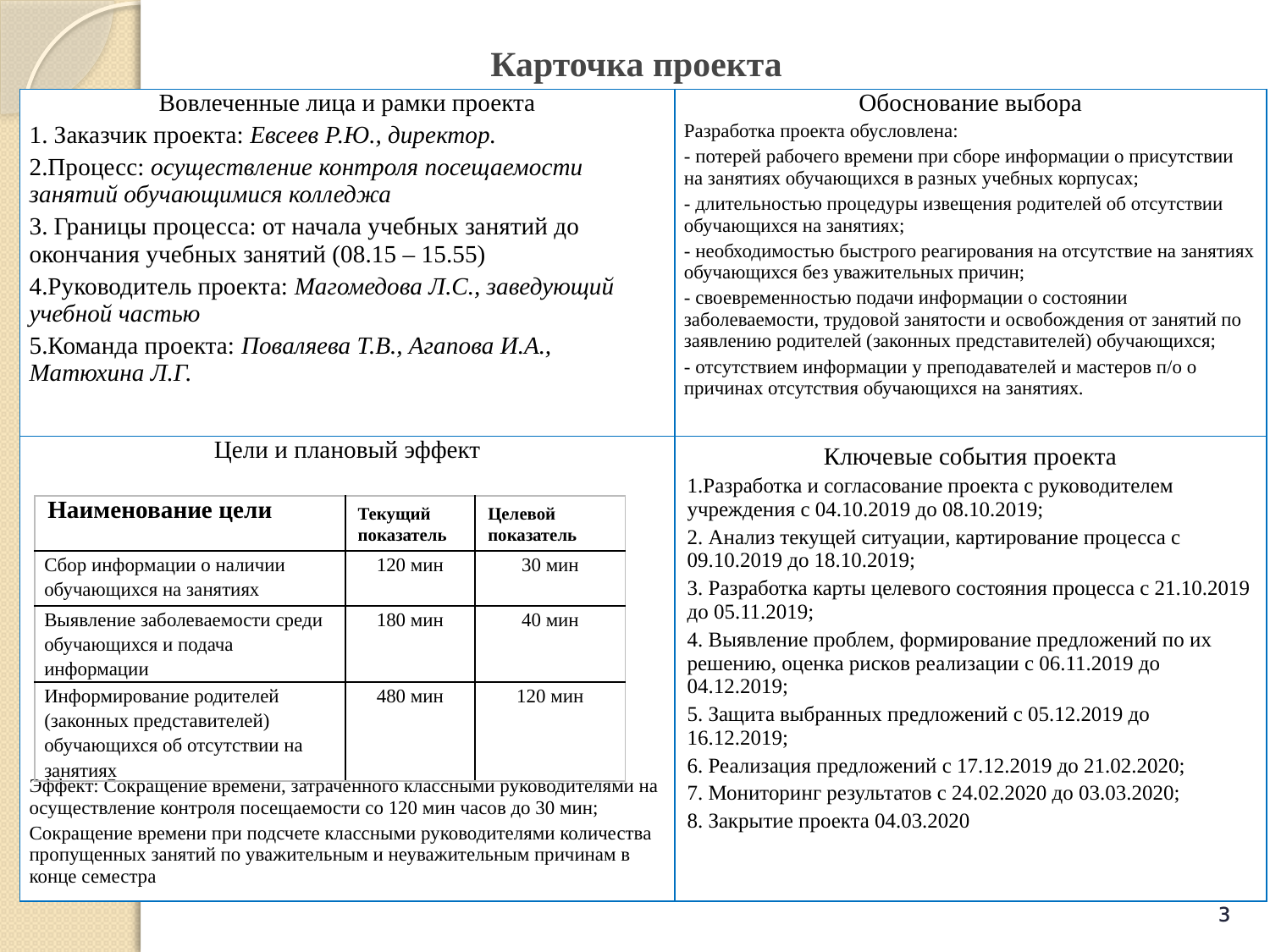

# Карточка проекта
| Вовлеченные лица и рамки проекта 1. Заказчик проекта: Евсеев Р.Ю., директор. 2.Процесс: осуществление контроля посещаемости занятий обучающимися колледжа 3. Границы процесса: от начала учебных занятий до окончания учебных занятий (08.15 – 15.55) 4.Руководитель проекта: Магомедова Л.С., заведующий учебной частью 5.Команда проекта: Поваляева Т.В., Агапова И.А., Матюхина Л.Г. | Обоснование выбора Разработка проекта обусловлена: - потерей рабочего времени при сборе информации о присутствии на занятиях обучающихся в разных учебных корпусах; - длительностью процедуры извещения родителей об отсутствии обучающихся на занятиях; - необходимостью быстрого реагирования на отсутствие на занятиях обучающихся без уважительных причин; - своевременностью подачи информации о состоянии заболеваемости, трудовой занятости и освобождения от занятий по заявлению родителей (законных представителей) обучающихся; - отсутствием информации у преподавателей и мастеров п/о о причинах отсутствия обучающихся на занятиях. |
| --- | --- |
| Цели и плановый эффект Эффект: Сокращение времени, затраченного классными руководителями на осуществление контроля посещаемости со 120 мин часов до 30 мин; Сокращение времени при подсчете классными руководителями количества пропущенных занятий по уважительным и неуважительным причинам в конце семестра | Ключевые события проекта 1.Разработка и согласование проекта с руководителем учреждения с 04.10.2019 до 08.10.2019; 2. Анализ текущей ситуации, картирование процесса с 09.10.2019 до 18.10.2019; 3. Разработка карты целевого состояния процесса с 21.10.2019 до 05.11.2019; 4. Выявление проблем, формирование предложений по их решению, оценка рисков реализации с 06.11.2019 до 04.12.2019; 5. Защита выбранных предложений с 05.12.2019 до 16.12.2019; 6. Реализация предложений с 17.12.2019 до 21.02.2020; 7. Мониторинг результатов с 24.02.2020 до 03.03.2020; 8. Закрытие проекта 04.03.2020 |
| Наименование цели | Текущий показатель | Целевой показатель |
| --- | --- | --- |
| Сбор информации о наличии обучающихся на занятиях | 120 мин | 30 мин |
| Выявление заболеваемости среди обучающихся и подача информации | 180 мин | 40 мин |
| Информирование родителей (законных представителей) обучающихся об отсутствии на занятиях | 480 мин | 120 мин |
3